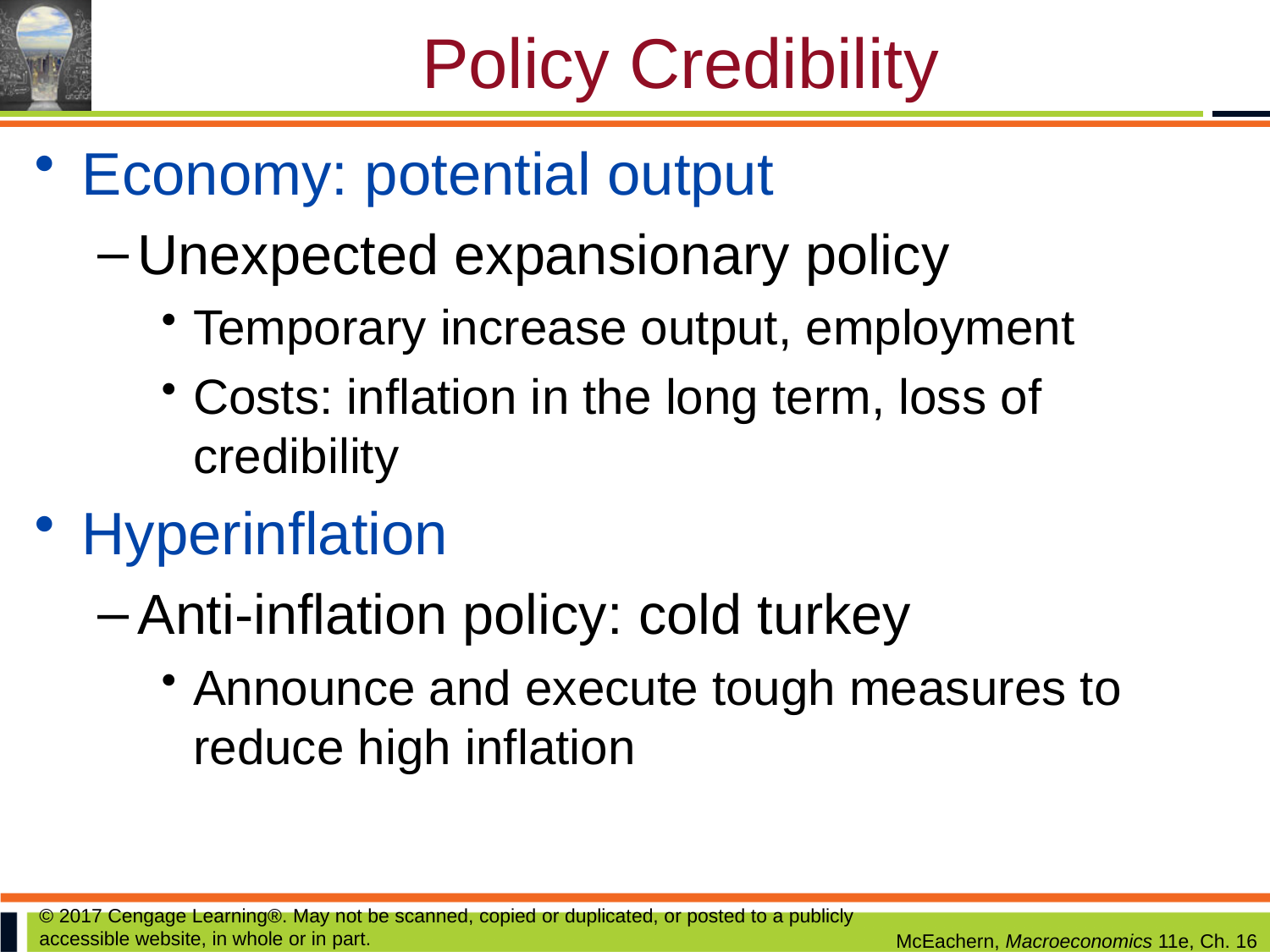

# Policy Credibility
Economy: potential output
Unexpected expansionary policy
Temporary increase output, employment
Costs: inflation in the long term, loss of credibility
Hyperinflation
Anti-inflation policy: cold turkey
Announce and execute tough measures to reduce high inflation

© 2017 Cengage Learning®. May not be scanned, copied or duplicated, or posted to a publicly accessible website, in whole or in part.